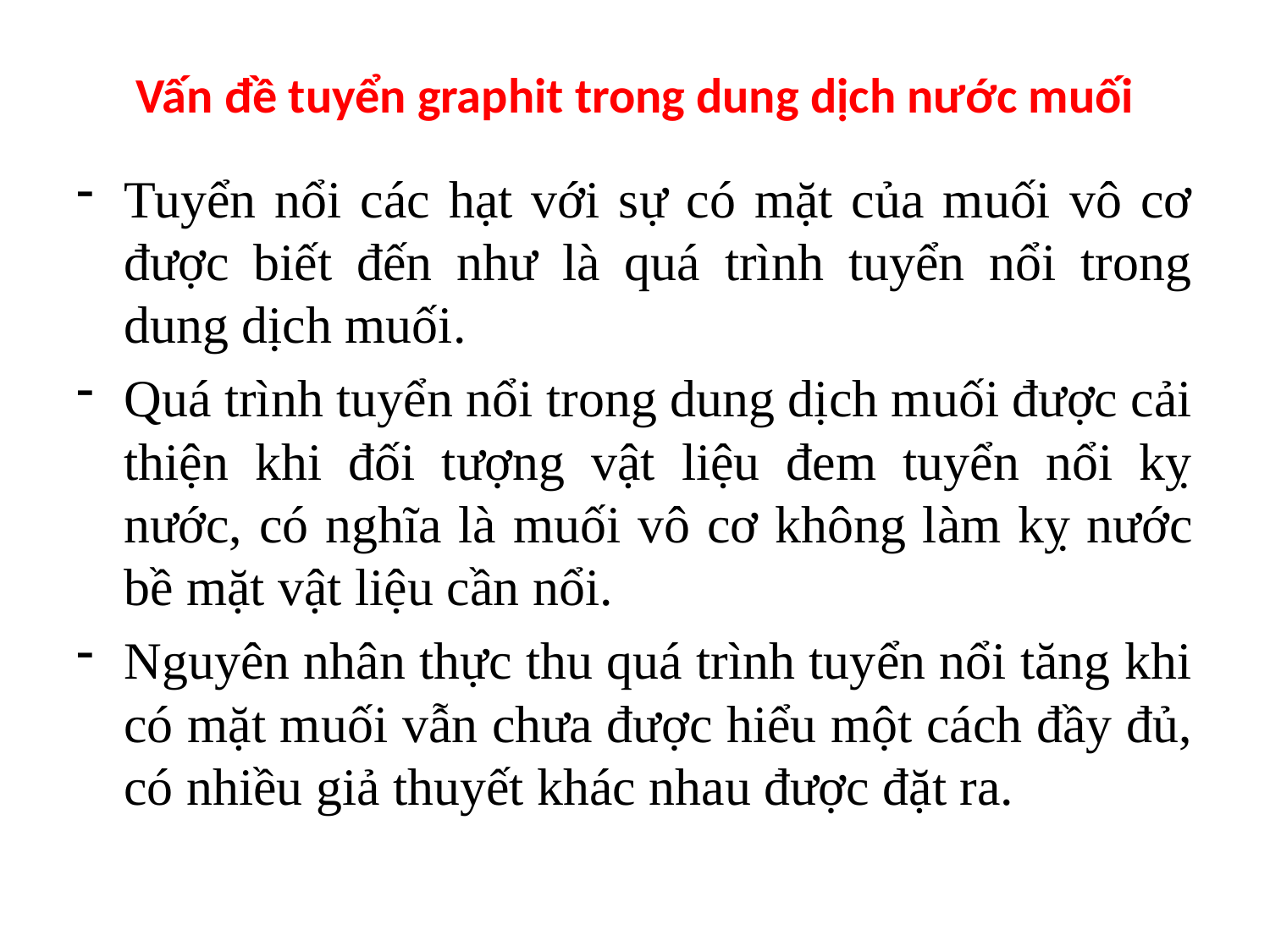

# Vấn đề tuyển graphit trong dung dịch nước muối
Tuyển nổi các hạt với sự có mặt của muối vô cơ được biết đến như là quá trình tuyển nổi trong dung dịch muối.
Quá trình tuyển nổi trong dung dịch muối được cải thiện khi đối tượng vật liệu đem tuyển nổi kỵ nước, có nghĩa là muối vô cơ không làm kỵ nước bề mặt vật liệu cần nổi.
Nguyên nhân thực thu quá trình tuyển nổi tăng khi có mặt muối vẫn chưa được hiểu một cách đầy đủ, có nhiều giả thuyết khác nhau được đặt ra.